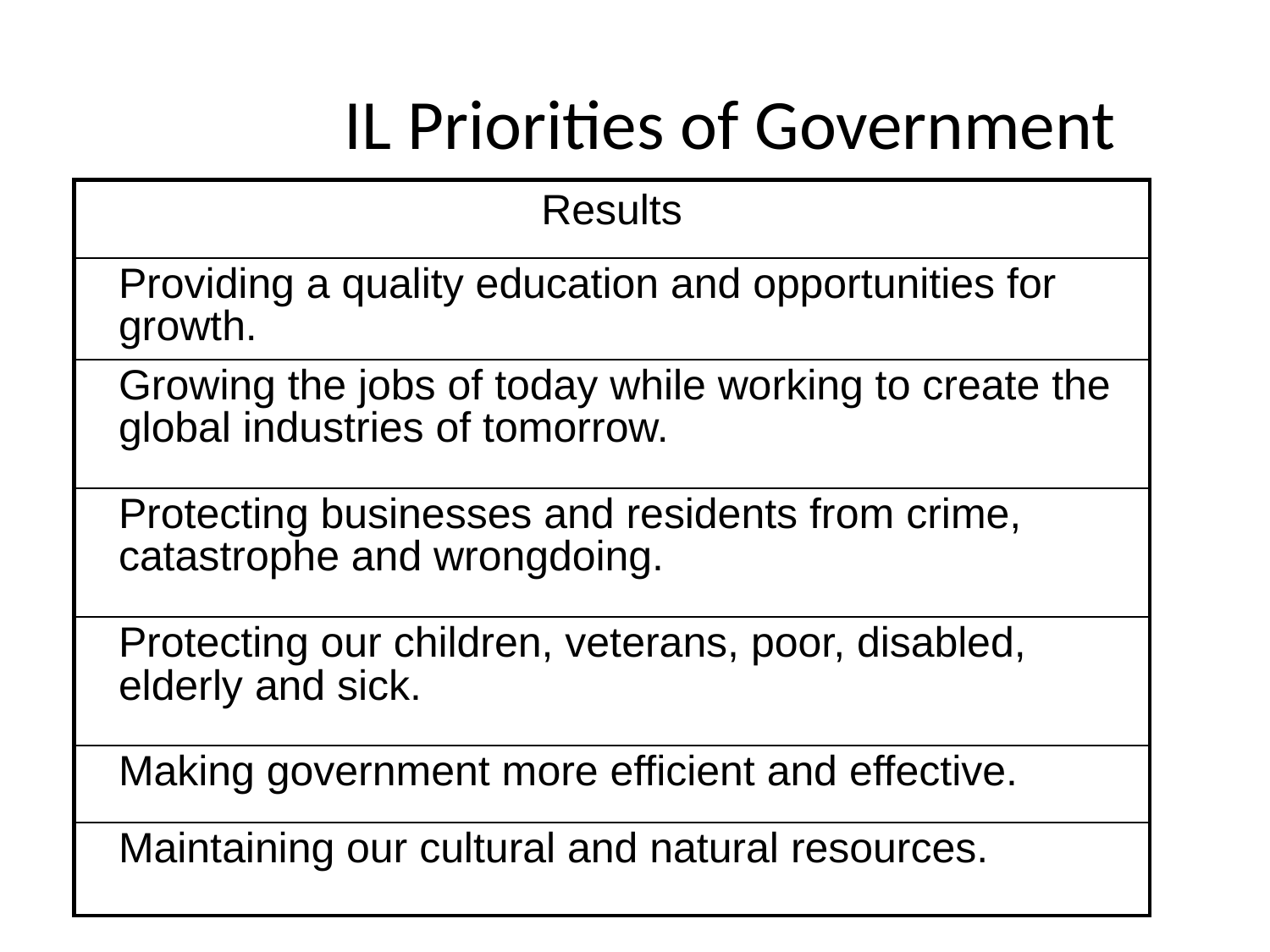

IL Priorities of Government
| Results |
| --- |
| Providing a quality education and opportunities for growth. |
| Growing the jobs of today while working to create the global industries of tomorrow. |
| Protecting businesses and residents from crime, catastrophe and wrongdoing. |
| Protecting our children, veterans, poor, disabled, elderly and sick. |
| Making government more efficient and effective. |
| Maintaining our cultural and natural resources. |